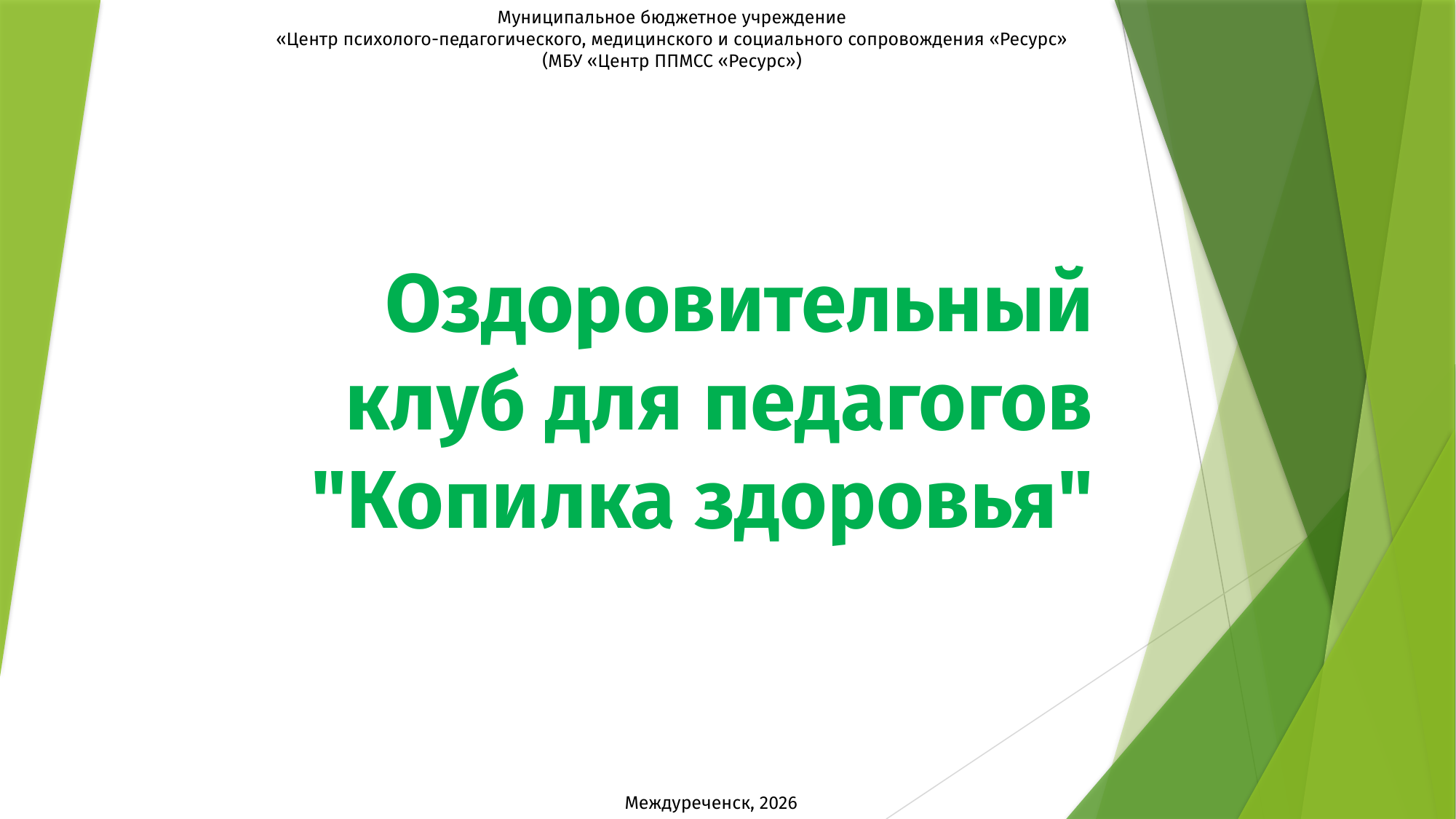

Муниципальное бюджетное учреждение
«Центр психолого-педагогического, медицинского и социального сопровождения «Ресурс»
(МБУ «Центр ППМСС «Ресурс»)
# Оздоровительный клуб для педагогов "Копилка здоровья"
Междуреченск, 2026